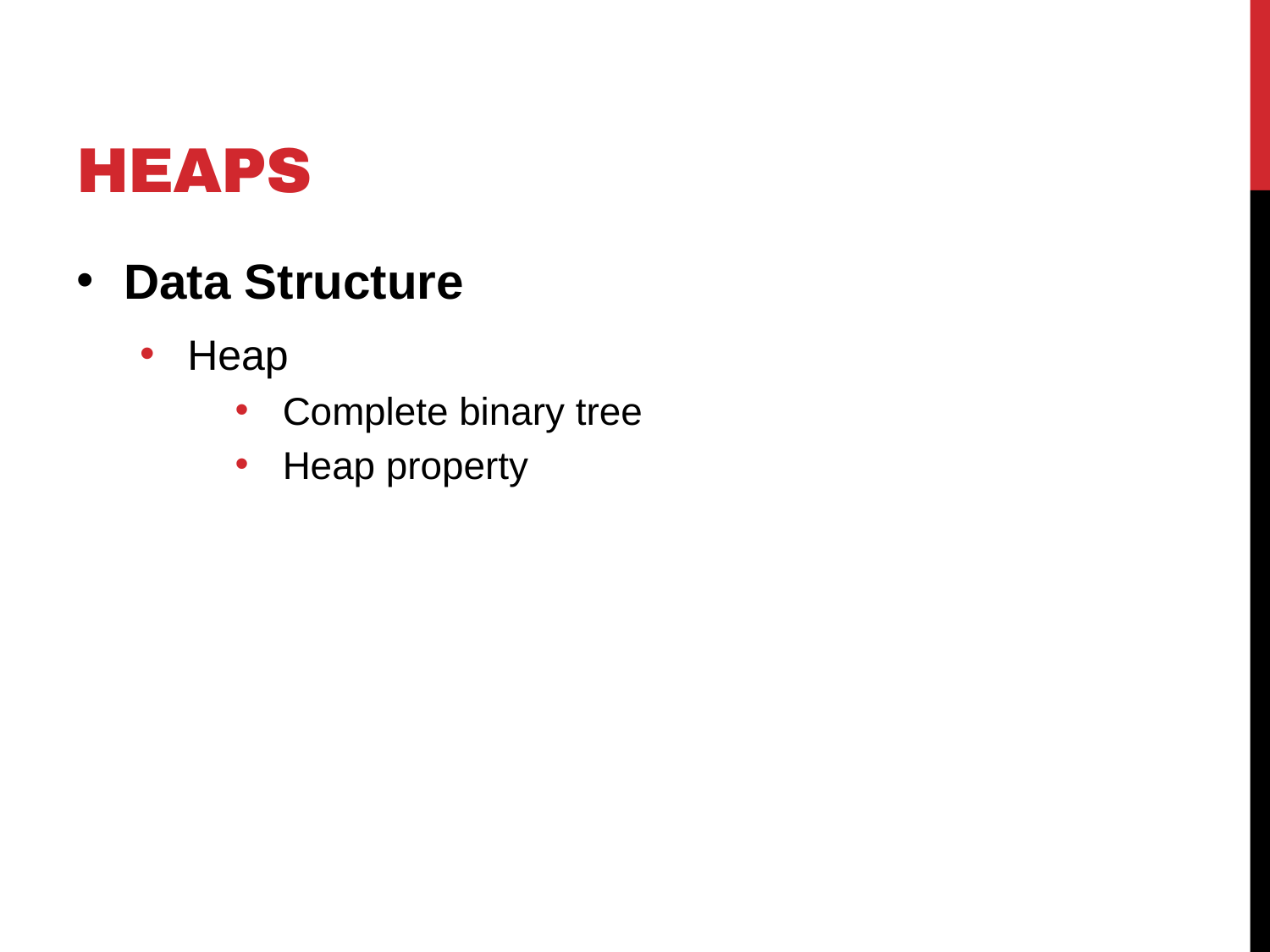

# Heaps
Data Structure
Heap
Complete binary tree
Heap property